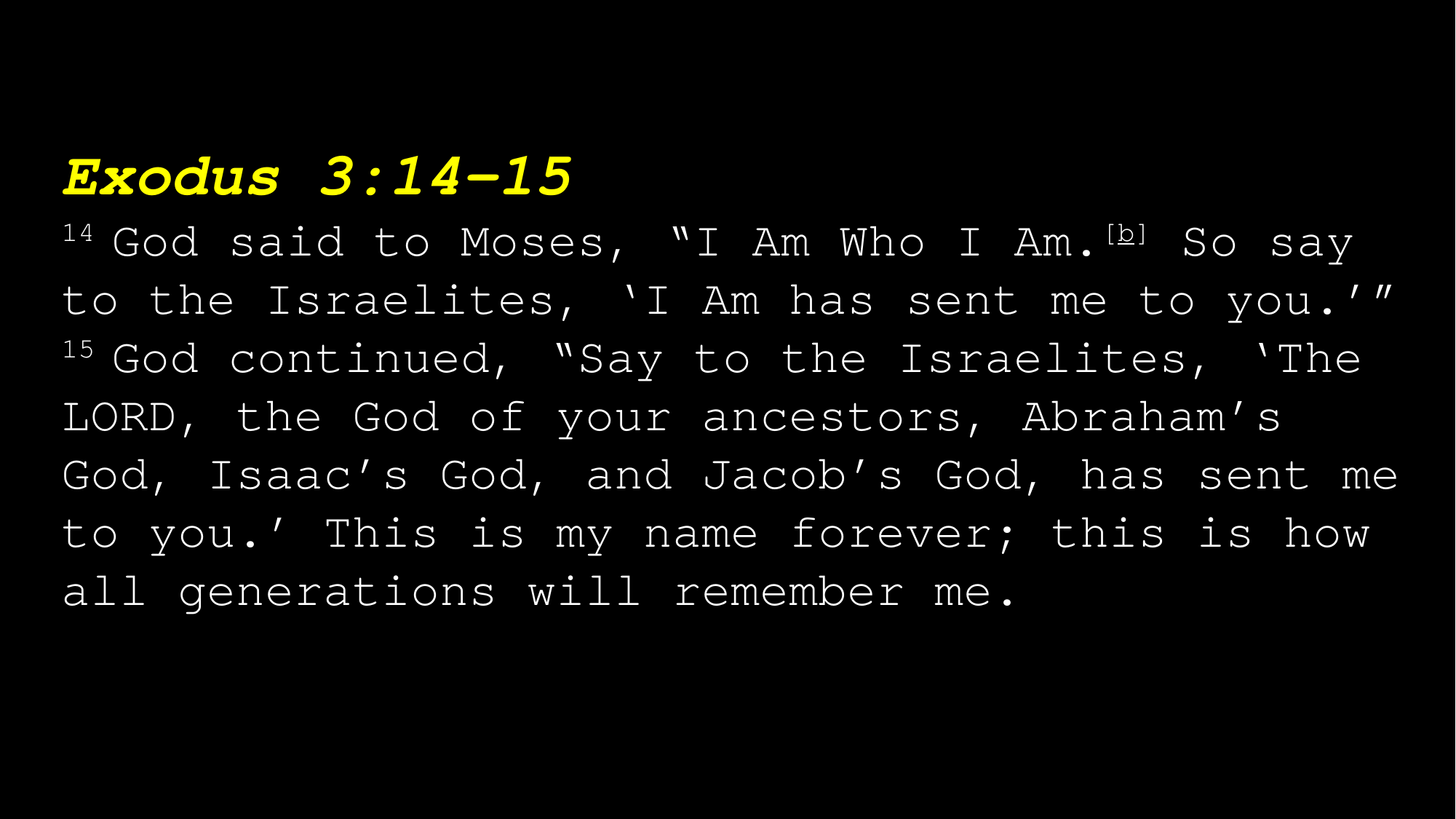

Exodus 3:14-15
14 God said to Moses, “I Am Who I Am.[b] So say to the Israelites, ‘I Am has sent me to you.’” 15 God continued, “Say to the Israelites, ‘The Lord, the God of your ancestors, Abraham’s God, Isaac’s God, and Jacob’s God, has sent me to you.’ This is my name forever; this is how all generations will remember me.